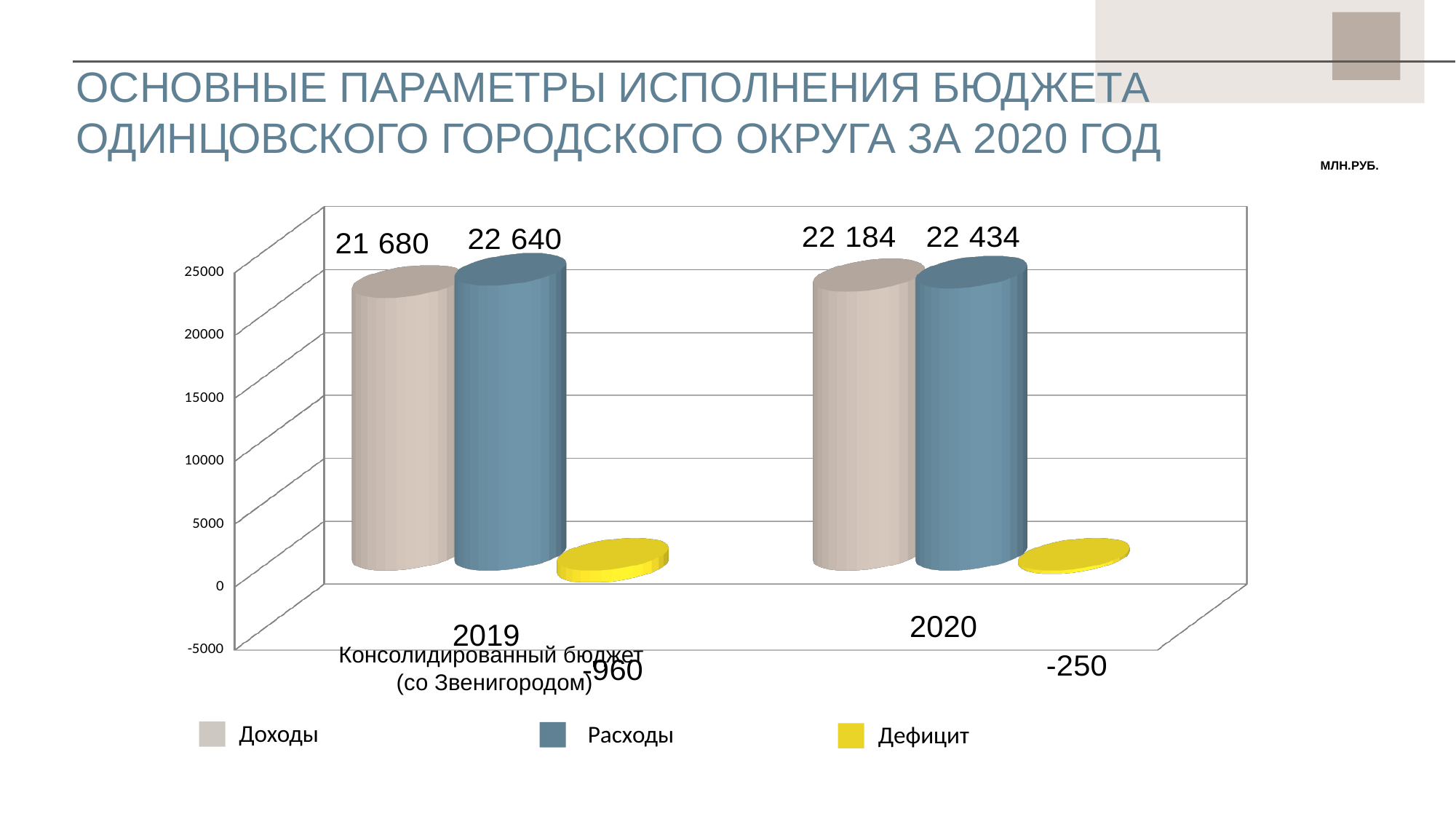

ОСНОВНЫЕ ПАРАМЕТРЫ ИСПОЛНЕНИЯ БЮДЖЕТА
ОДИНЦОВСКОГО ГОРОДСКОГО ОКРУГА ЗА 2020 ГОД
МЛН.РУБ.

[unsupported chart]

2020
2019
Консолидированный бюджет
(со Звенигородом)
Доходы
Расходы

Дефицит